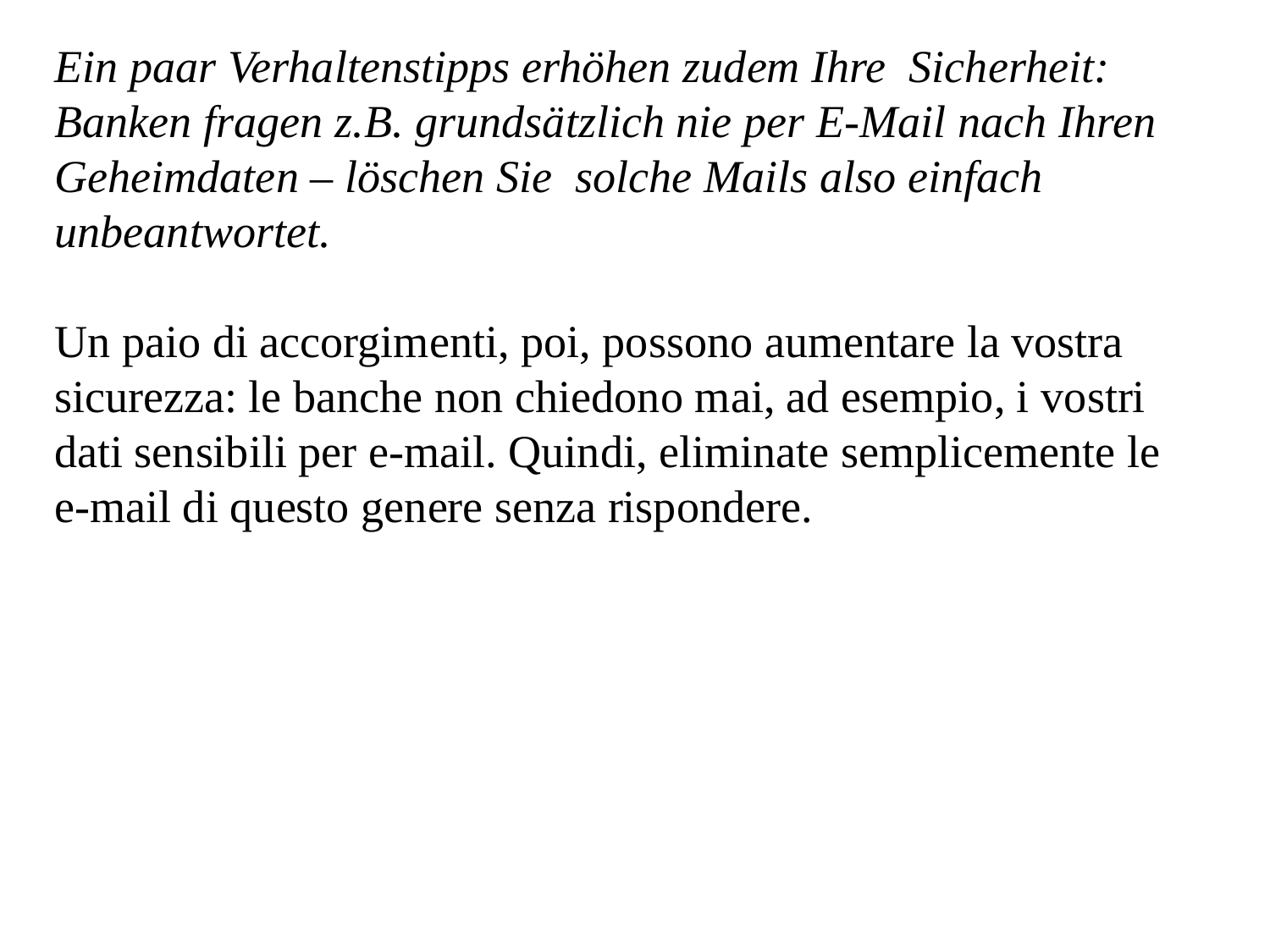

Ein paar Verhaltenstipps erhöhen zudem Ihre  Sicherheit: Banken fragen z.B. grundsätzlich nie per E-Mail nach Ihren Geheimdaten – löschen Sie  solche Mails also einfach unbeantwortet.

Un paio di accorgimenti, poi, possono aumentare la vostra sicurezza: le banche non chiedono mai, ad esempio, i vostri dati sensibili per e-mail. Quindi, eliminate semplicemente le e-mail di questo genere senza rispondere.